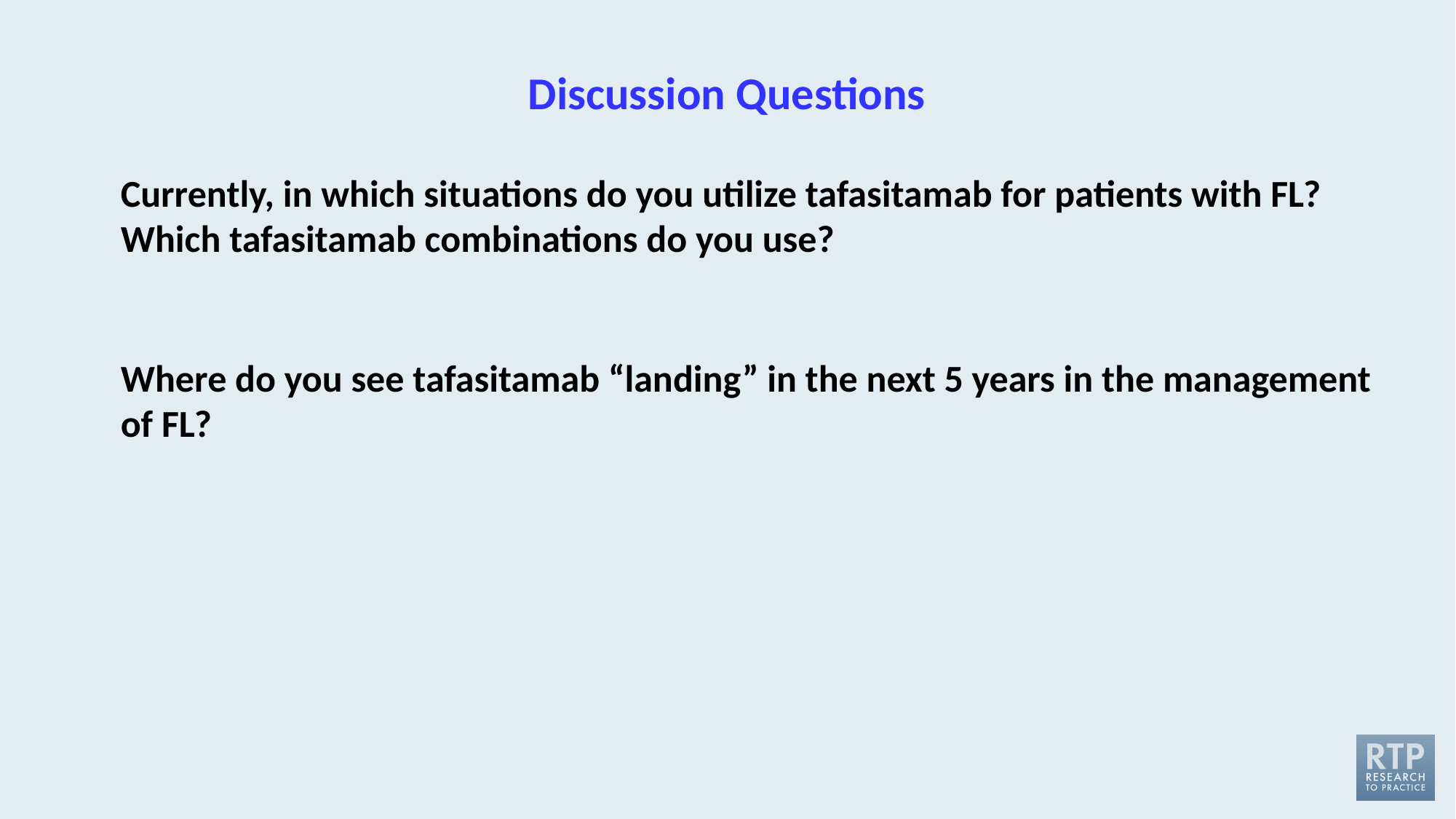

# Discussion Questions
Currently, in which situations do you utilize tafasitamab for patients with FL? Which tafasitamab combinations do you use?

Where do you see tafasitamab “landing” in the next 5 years in the management of FL?